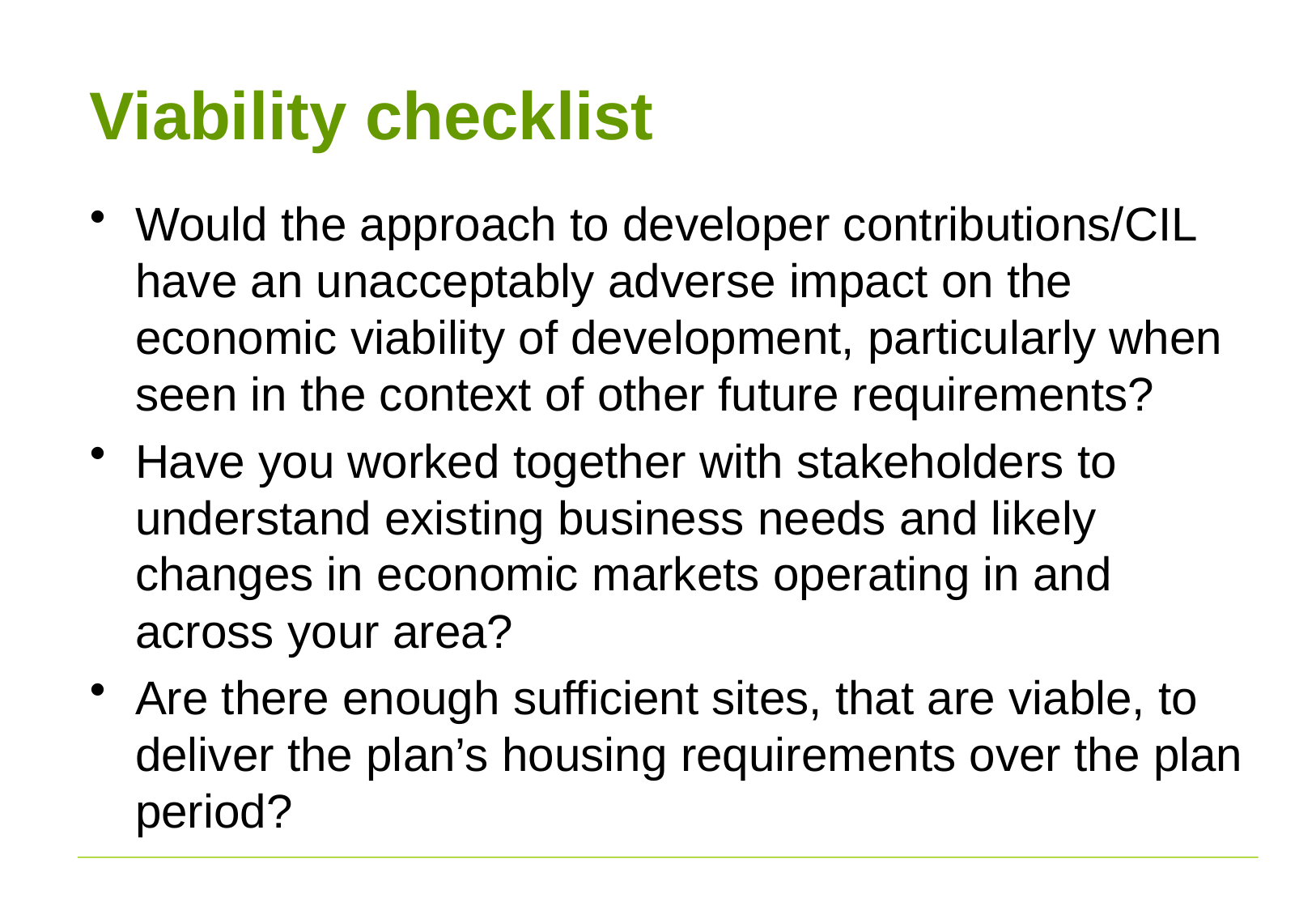

# Viability checklist
Would the approach to developer contributions/CIL have an unacceptably adverse impact on the economic viability of development, particularly when seen in the context of other future requirements?
Have you worked together with stakeholders to understand existing business needs and likely changes in economic markets operating in and across your area?
Are there enough sufficient sites, that are viable, to deliver the plan’s housing requirements over the plan period?